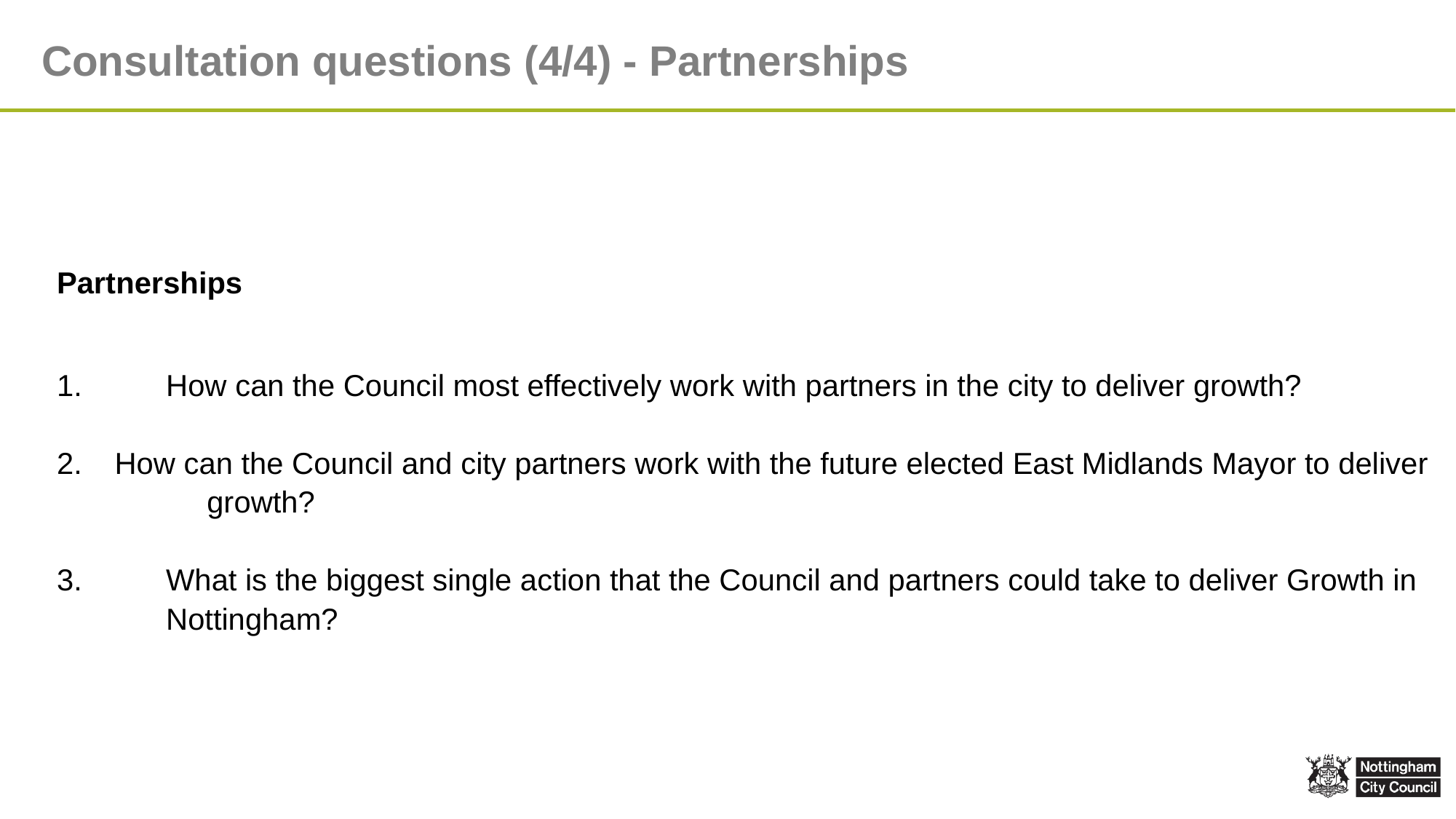

Consultation questions (4/4) - Partnerships

Partnerships

1.	How can the Council most effectively work with partners in the city to deliver growth?

  How can the Council and city partners work with the future elected East Midlands Mayor to deliver 	growth?

3.	What is the biggest single action that the Council and partners could take to deliver Growth in 	Nottingham?